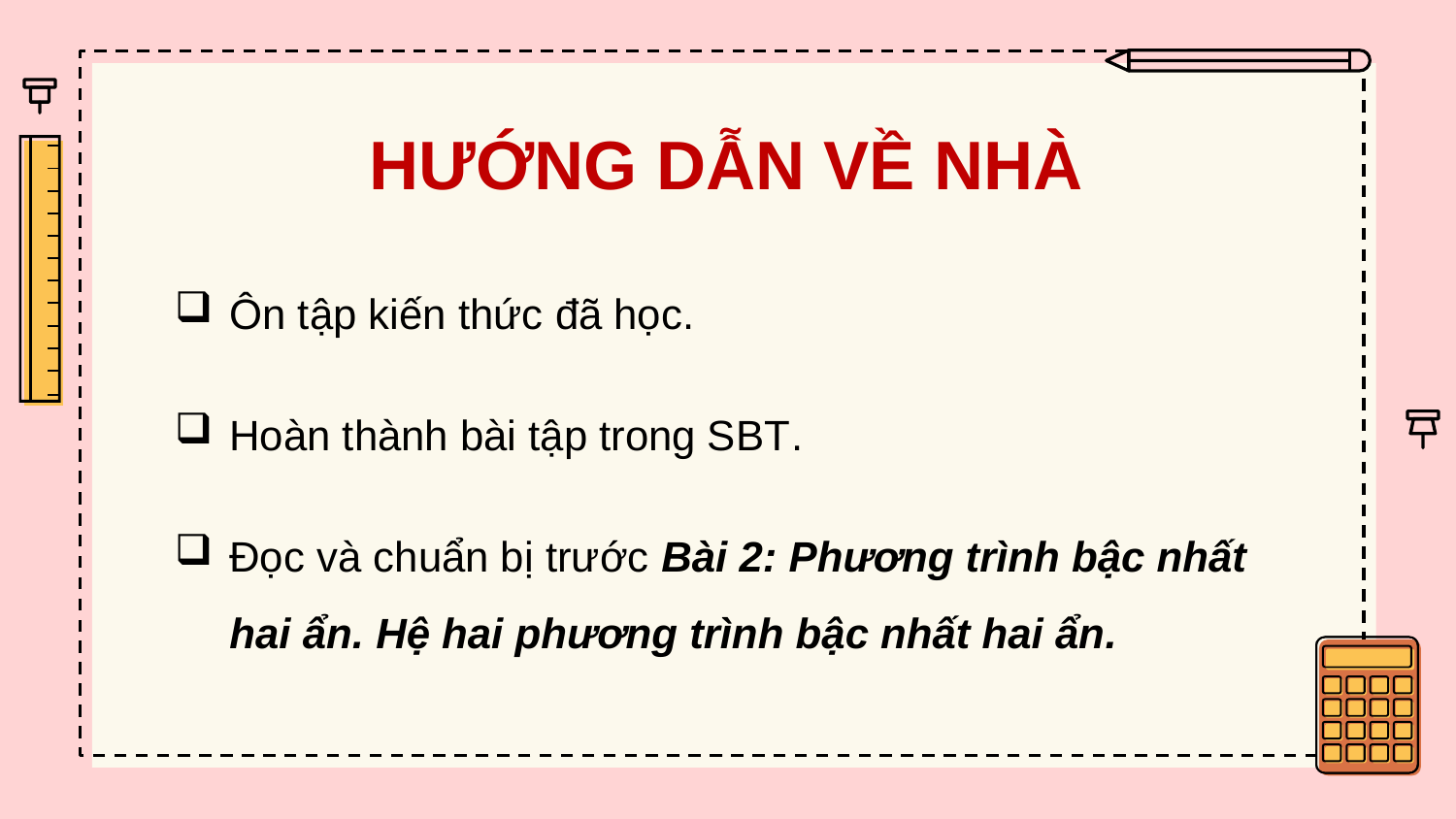

HƯỚNG DẪN VỀ NHÀ

Ôn tập kiến thức đã học.
Hoàn thành bài tập trong SBT.

Đọc và chuẩn bị trước Bài 2: Phương trình bậc nhất hai ẩn. Hệ hai phương trình bậc nhất hai ẩn.